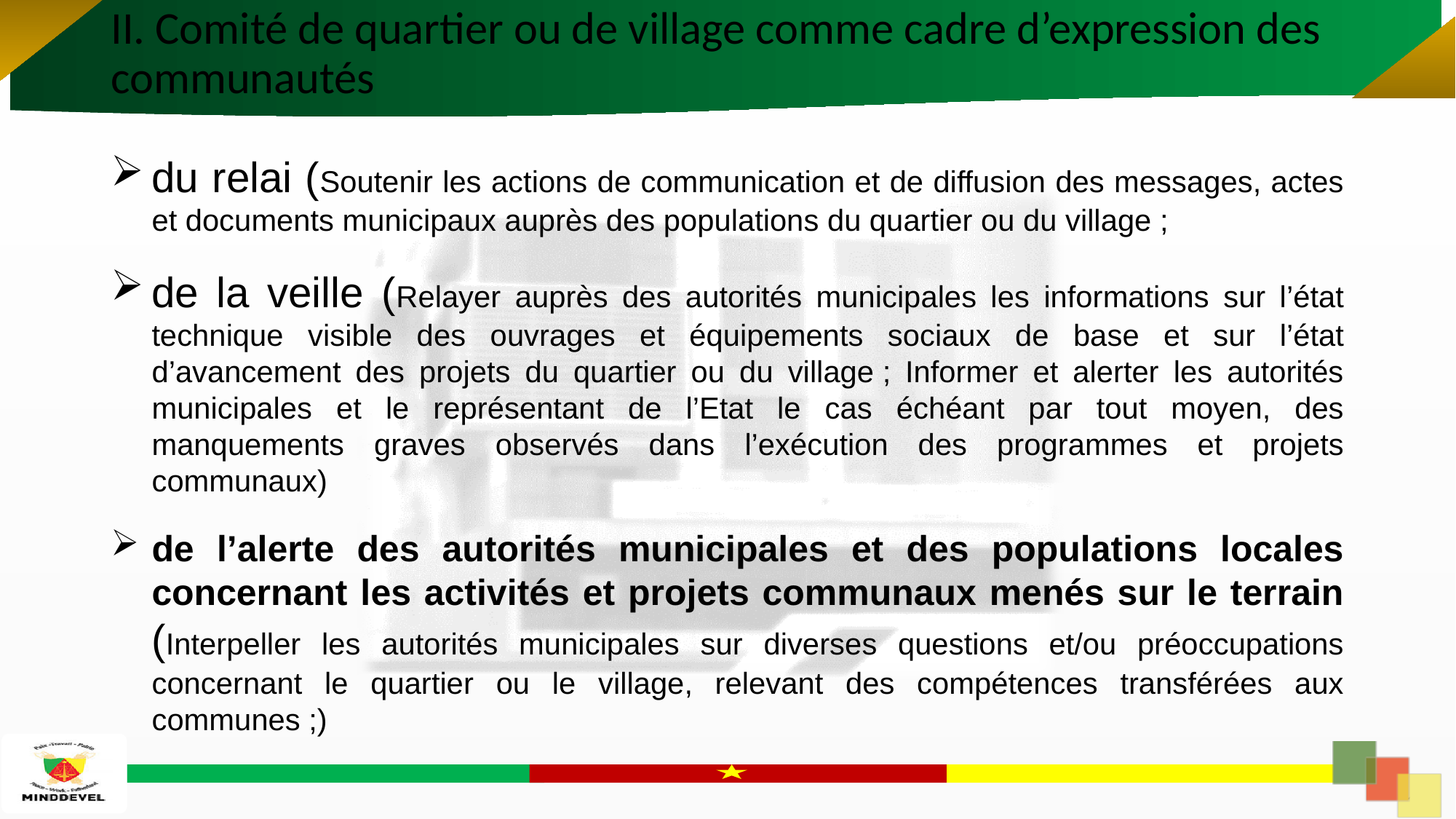

# II. Comité de quartier ou de village comme cadre d’expression des communautés
du relai (Soutenir les actions de communication et de diffusion des messages, actes et documents municipaux auprès des populations du quartier ou du village ;
de la veille (Relayer auprès des autorités municipales les informations sur l’état technique visible des ouvrages et équipements sociaux de base et sur l’état d’avancement des projets du quartier ou du village ; Informer et alerter les autorités municipales et le représentant de l’Etat le cas échéant par tout moyen, des manquements graves observés dans l’exécution des programmes et projets communaux)
de l’alerte des autorités municipales et des populations locales concernant les activités et projets communaux menés sur le terrain (Interpeller les autorités municipales sur diverses questions et/ou préoccupations concernant le quartier ou le village, relevant des compétences transférées aux communes ;)
14